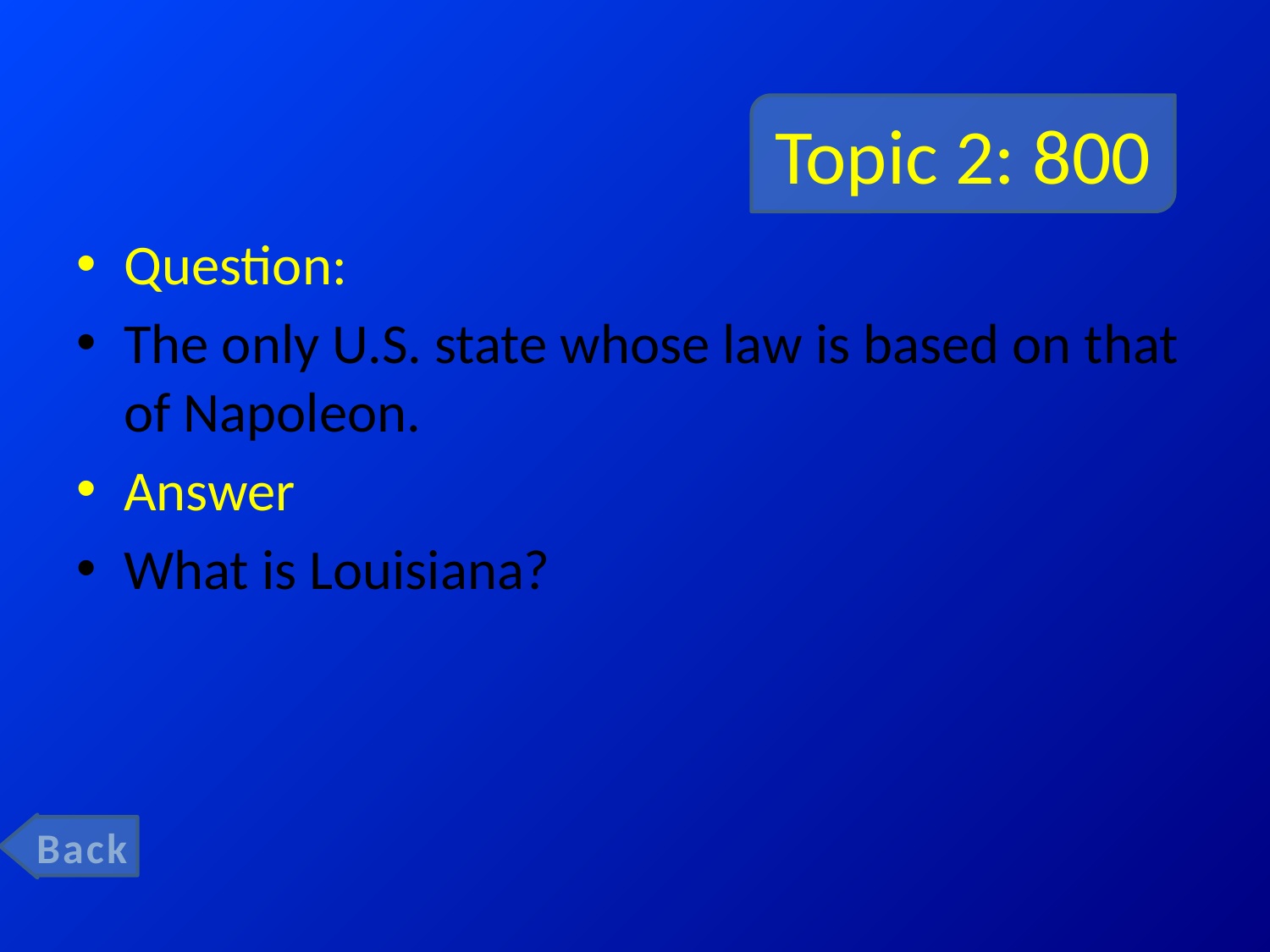

# Topic 2: 800

Question:
The only U.S. state whose law is based on that of Napoleon.
Answer
What is Louisiana?

Back